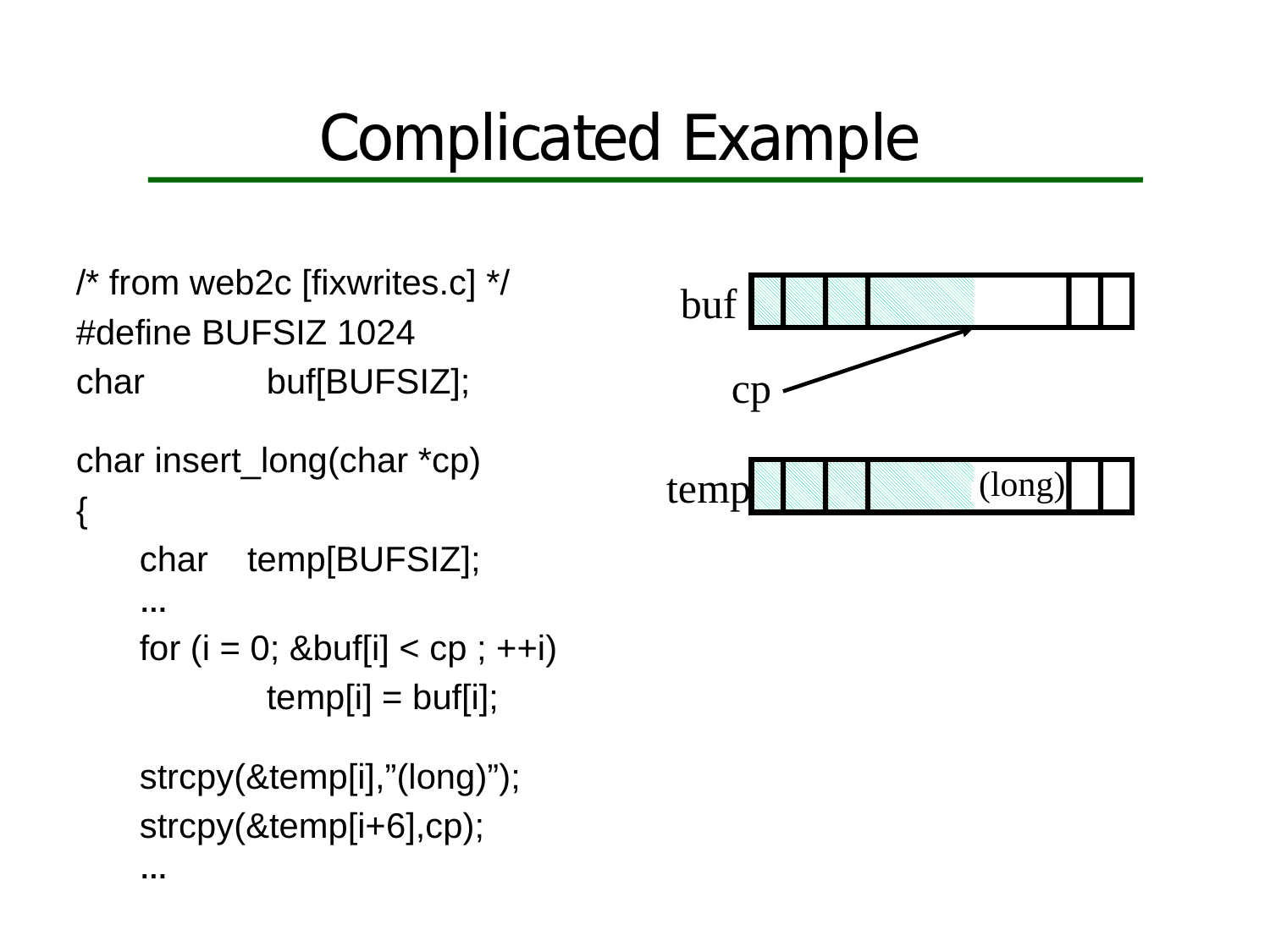

# Complicated Example

/* from web2c [fixwrites.c] */
#define BUFSIZ 1024
char	buf[BUFSIZ];

char insert_long(char *cp)
{
	char    temp[BUFSIZ];
	…
	for (i = 0; &buf[i] < cp ; ++i)
		temp[i] = buf[i];

	strcpy(&temp[i],”(long)”);
	strcpy(&temp[i+6],cp);
	…

buf

cp

temp
(long)